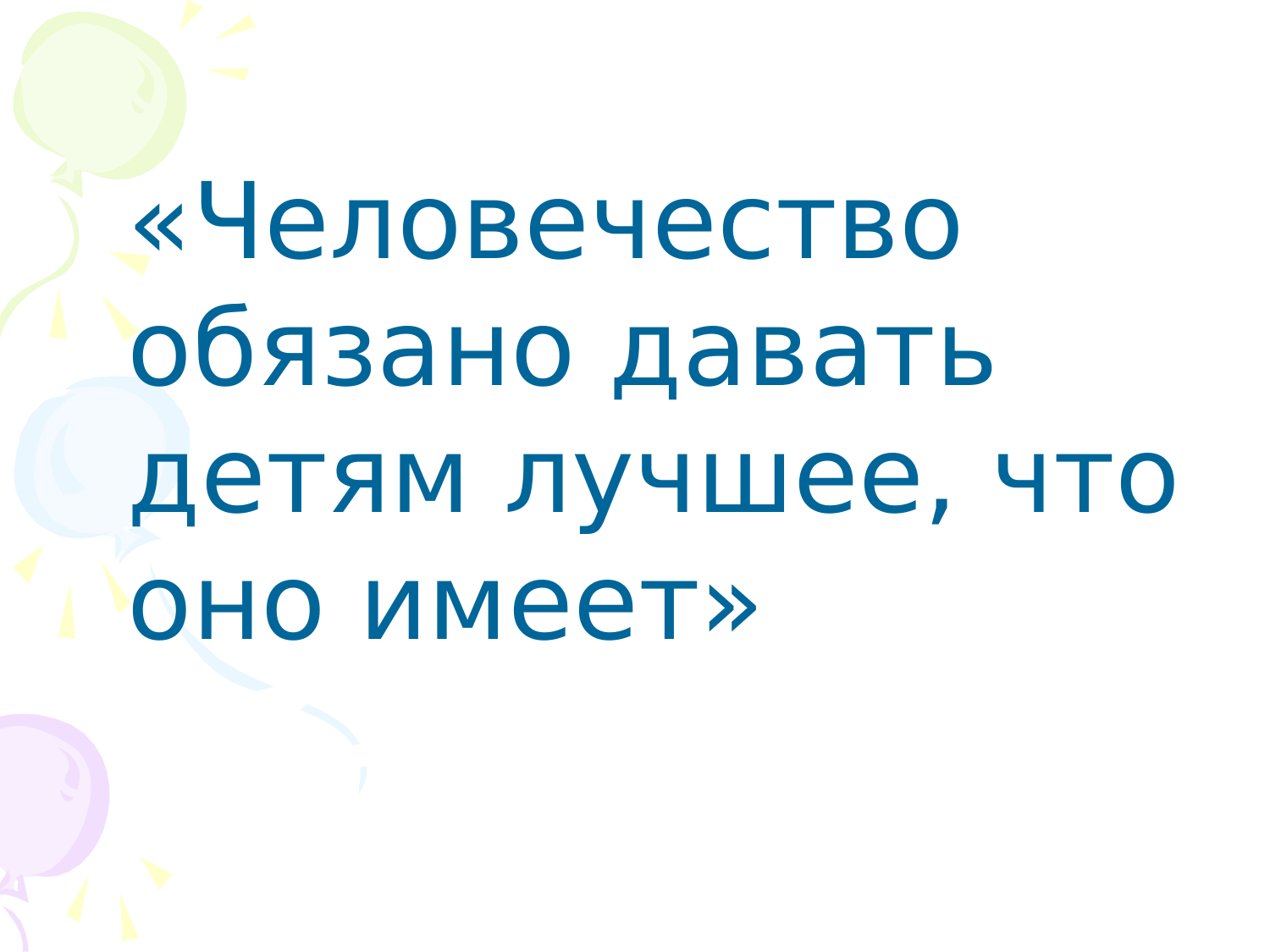

#
«Человечество обязано давать детям лучшее, что оно имеет»